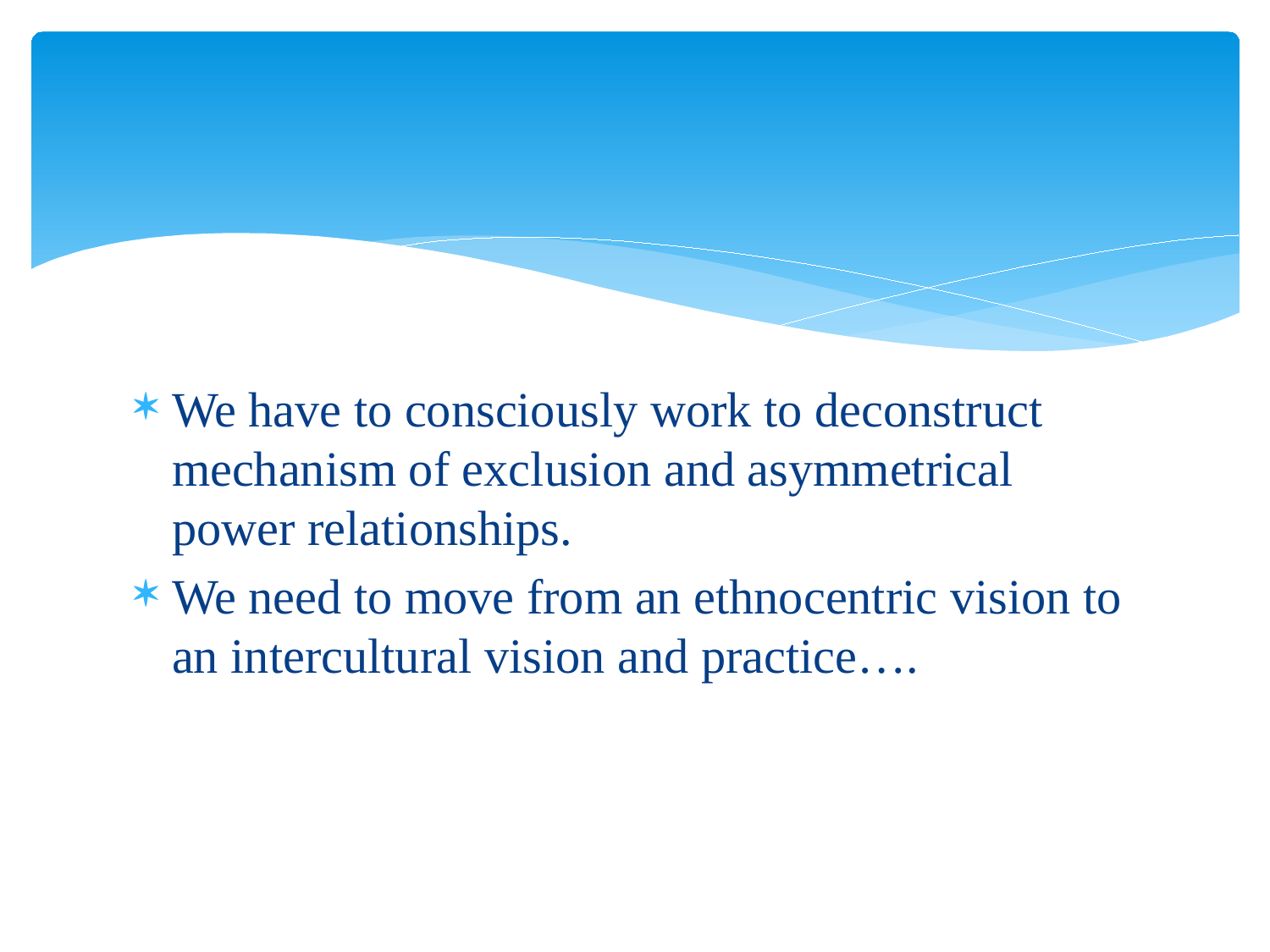

#
We have to consciously work to deconstruct mechanism of exclusion and asymmetrical power relationships.
We need to move from an ethnocentric vision to an intercultural vision and practice….